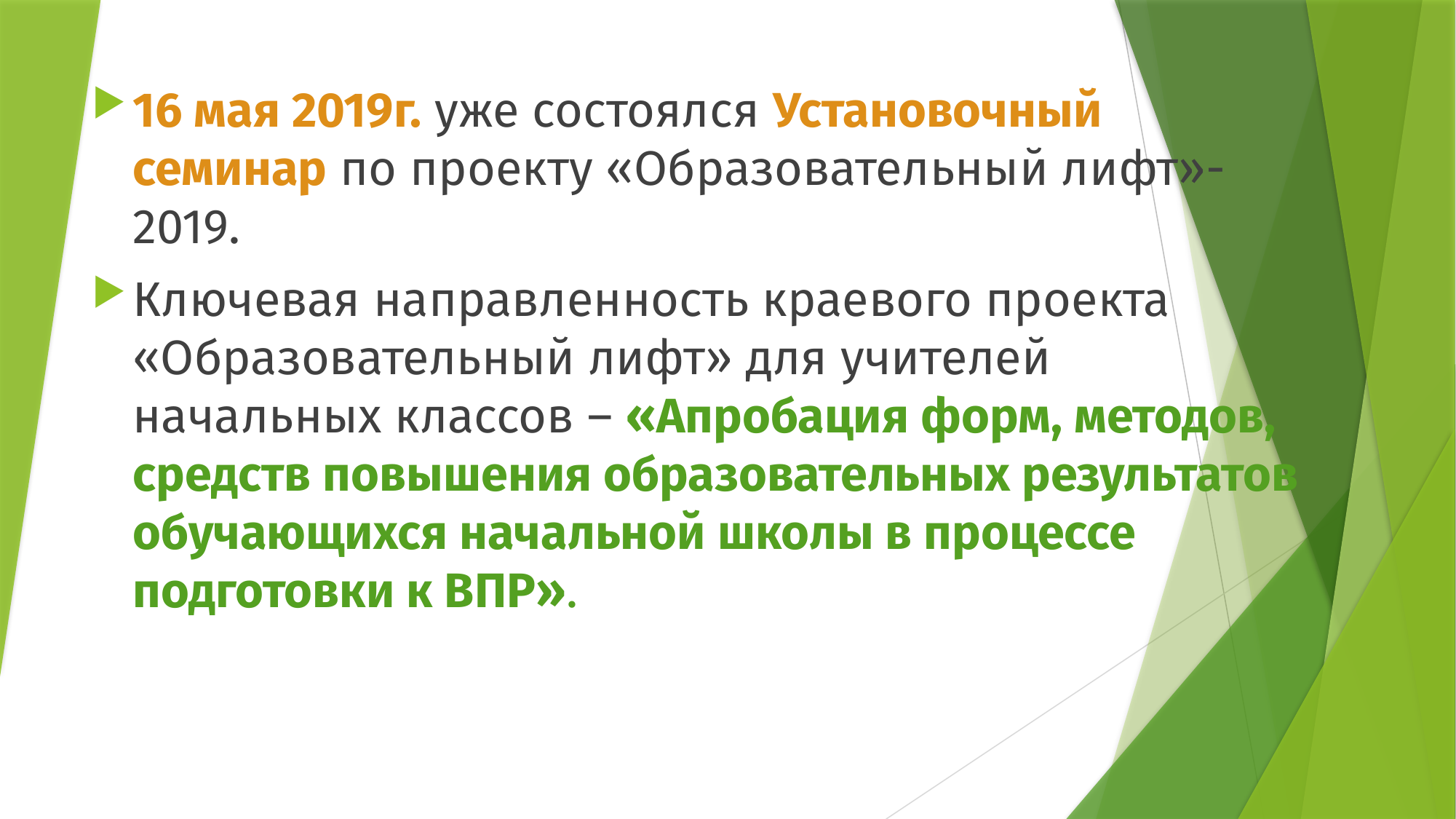

16 мая 2019г. уже состоялся Установочный семинар по проекту «Образовательный лифт»-2019.
Ключевая направленность краевого проекта «Образовательный лифт» для учителей начальных классов – «Апробация форм, методов, средств повышения образовательных результатов обучающихся начальной школы в процессе подготовки к ВПР».